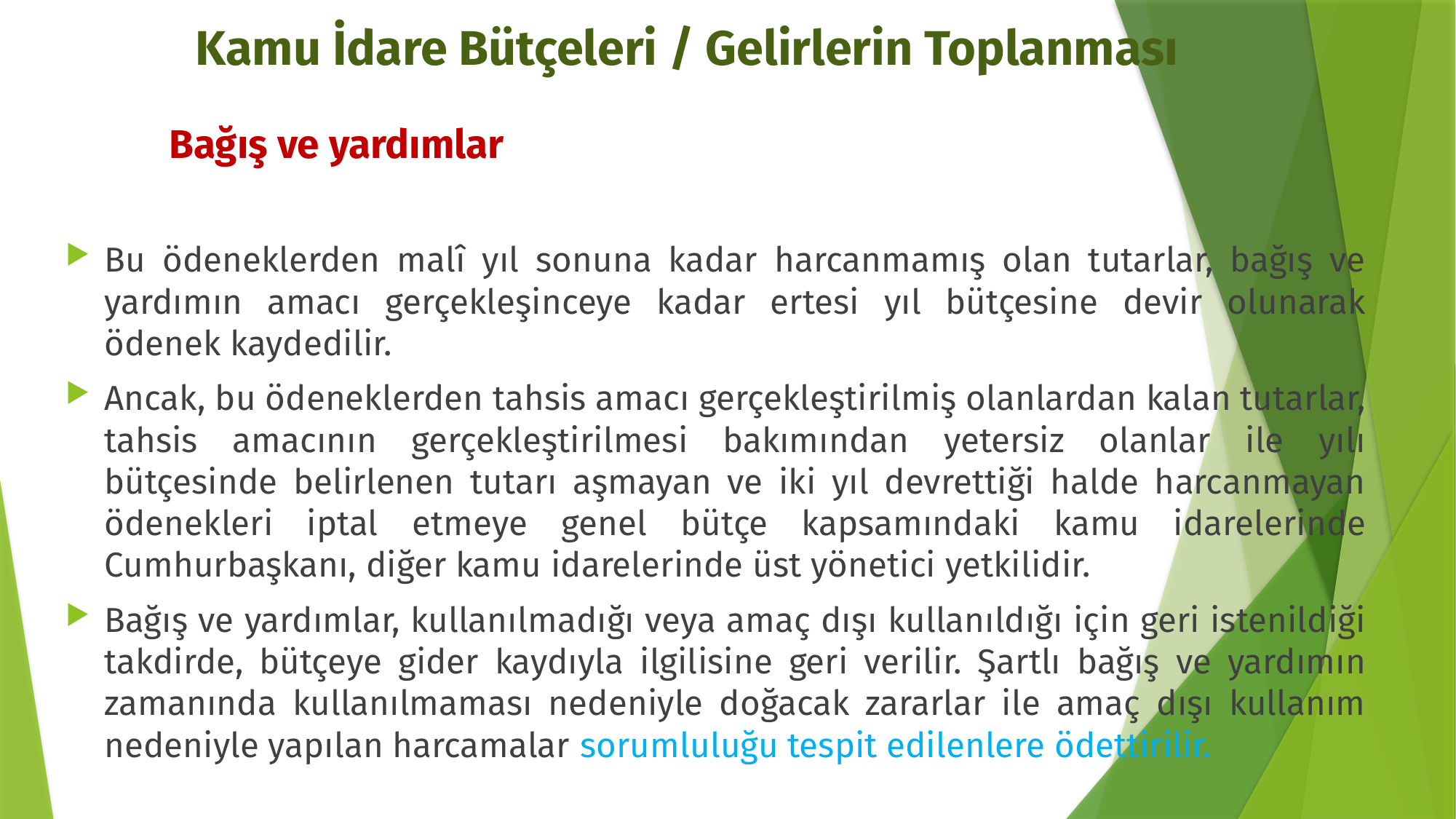

# Kamu İdare Bütçeleri / Gelirlerin Toplanması
	 Bağış ve yardımlar

Bu ödeneklerden malî yıl sonuna kadar harcanmamış olan tutarlar, bağış ve yardımın amacı gerçekleşinceye kadar ertesi yıl bütçesine devir olunarak ödenek kaydedilir.
Ancak, bu ödeneklerden tahsis amacı gerçekleştirilmiş olanlardan kalan tutarlar, tahsis amacının gerçekleştirilmesi bakımından yetersiz olanlar ile yılı bütçesinde belirlenen tutarı aşmayan ve iki yıl devrettiği halde harcanmayan ödenekleri iptal etmeye genel bütçe kapsamındaki kamu idarelerinde Cumhurbaşkanı, diğer kamu idarelerinde üst yönetici yetkilidir.
Bağış ve yardımlar, kullanılmadığı veya amaç dışı kullanıldığı için geri istenildiği takdirde, bütçeye gider kaydıyla ilgilisine geri verilir. Şartlı bağış ve yardımın zamanında kullanılmaması nedeniyle doğacak zararlar ile amaç dışı kullanım nedeniyle yapılan harcamalar sorumluluğu tespit edilenlere ödettirilir.